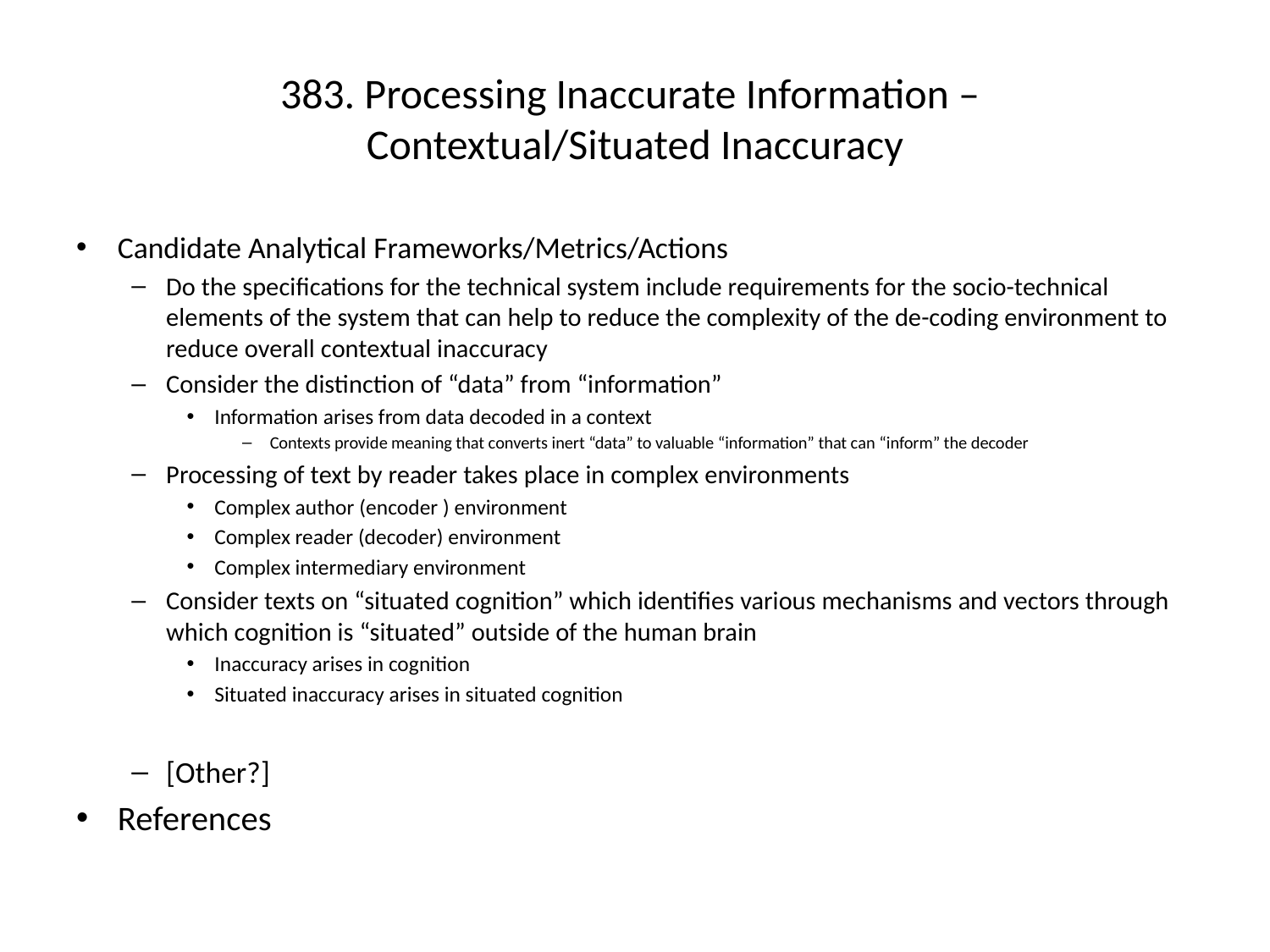

# 383. Processing Inaccurate Information – Contextual/Situated Inaccuracy
Candidate Analytical Frameworks/Metrics/Actions
Do the specifications for the technical system include requirements for the socio-technical elements of the system that can help to reduce the complexity of the de-coding environment to reduce overall contextual inaccuracy
Consider the distinction of “data” from “information”
Information arises from data decoded in a context
Contexts provide meaning that converts inert “data” to valuable “information” that can “inform” the decoder
Processing of text by reader takes place in complex environments
Complex author (encoder ) environment
Complex reader (decoder) environment
Complex intermediary environment
Consider texts on “situated cognition” which identifies various mechanisms and vectors through which cognition is “situated” outside of the human brain
Inaccuracy arises in cognition
Situated inaccuracy arises in situated cognition

[Other?]
References